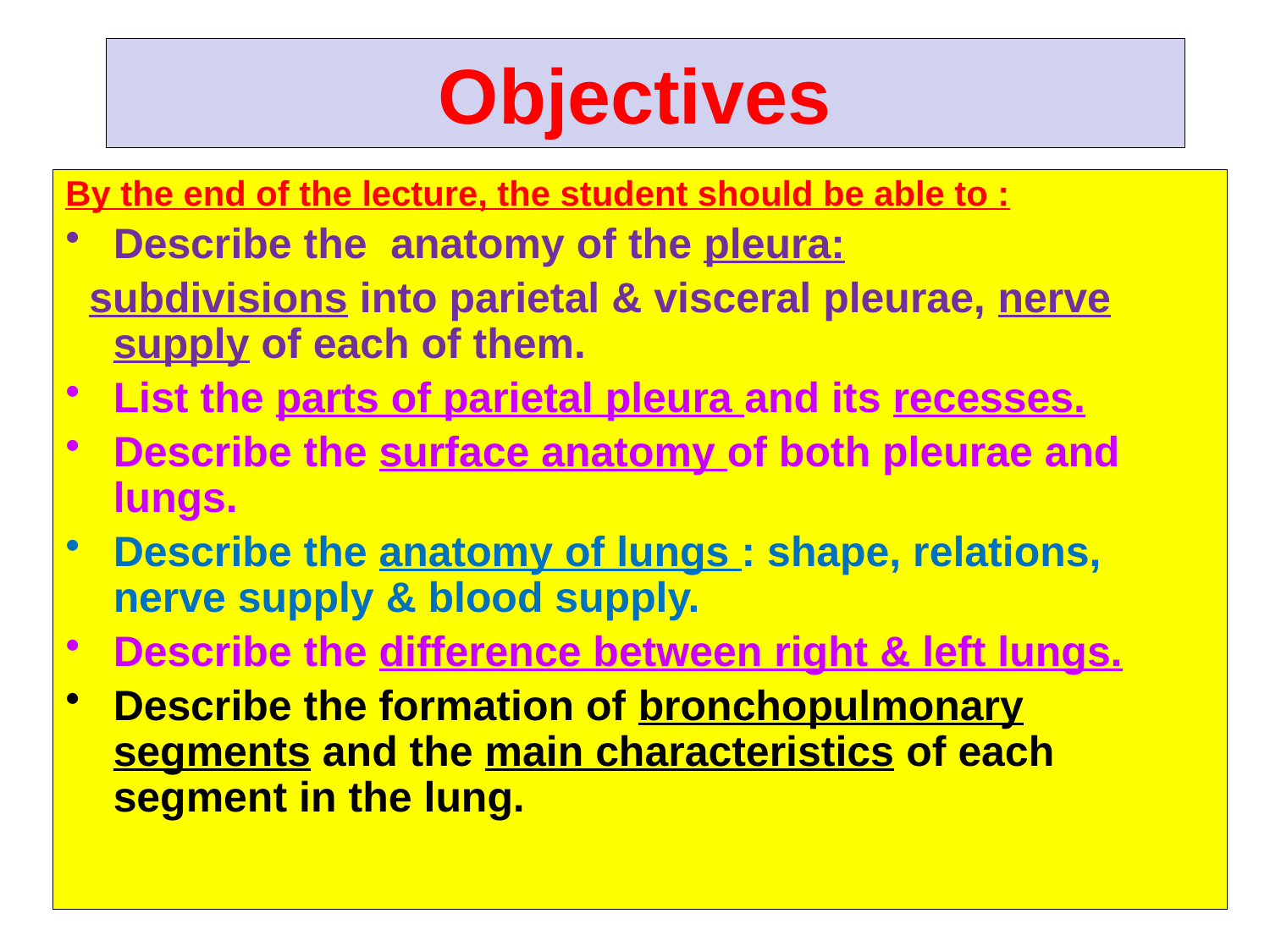

Objectives
By the end of the lecture, the student should be able to :
Describe the  anatomy of the pleura:
  subdivisions into parietal & visceral pleurae, nerve supply of each of them.
List the parts of parietal pleura and its recesses.
Describe the surface anatomy of both pleurae and lungs.
Describe the anatomy of lungs : shape, relations, nerve supply & blood supply.
Describe the difference between right & left lungs.
Describe the formation of bronchopulmonary segments and the main characteristics of each segment in the lung.